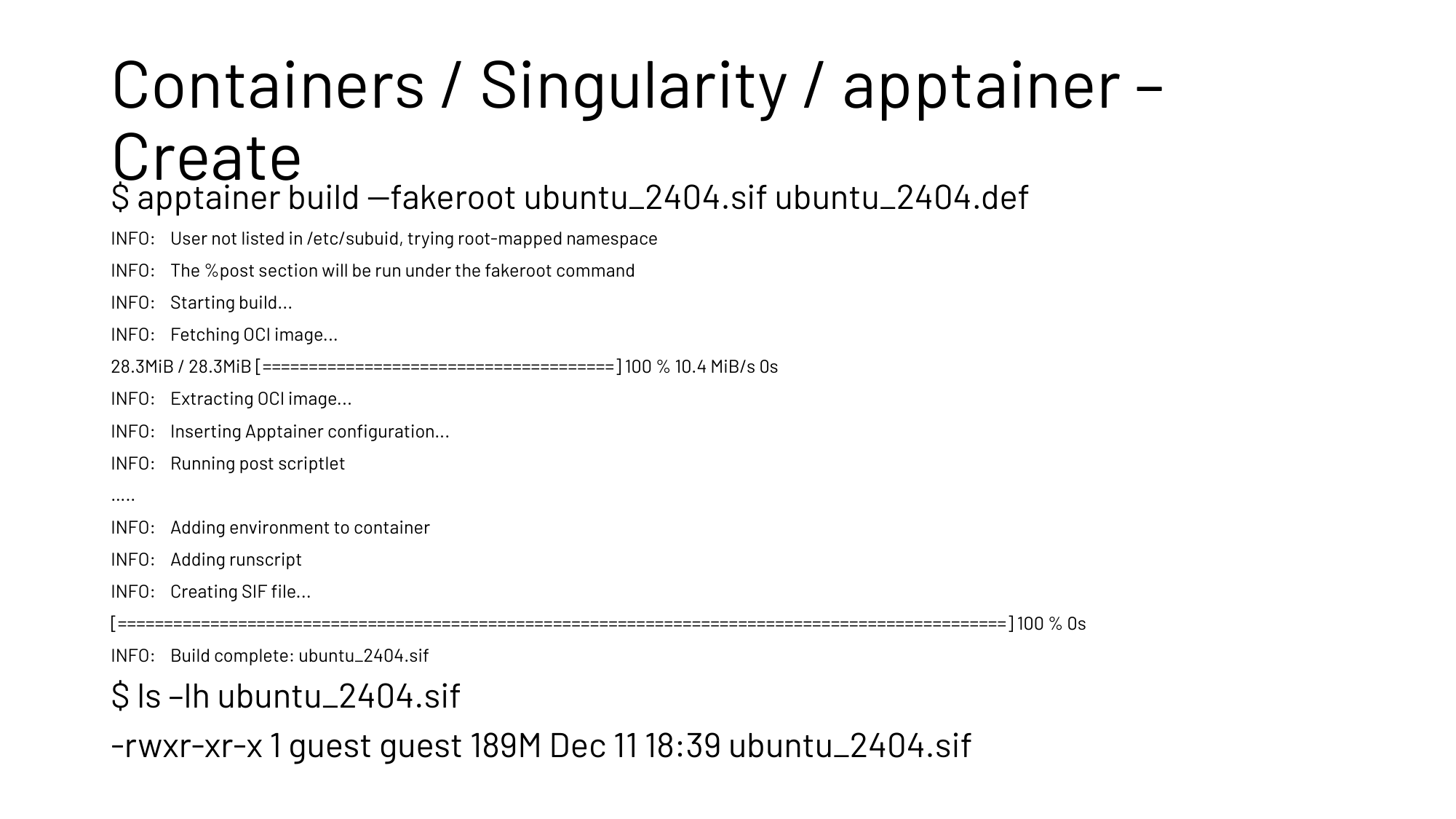

# Containers / Singularity / apptainer – Create
$ apptainer build --fakeroot ubuntu_2404.sif ubuntu_2404.def
INFO:    User not listed in /etc/subuid, trying root-mapped namespace
INFO:    The %post section will be run under the fakeroot command
INFO:    Starting build...
INFO:    Fetching OCI image...
28.3MiB / 28.3MiB [======================================] 100 % 10.4 MiB/s 0s
INFO:    Extracting OCI image...
INFO:    Inserting Apptainer configuration...
INFO:    Running post scriptlet
…..
INFO:    Adding environment to container
INFO:    Adding runscript
INFO:    Creating SIF file...
[================================================================================================] 100 % 0s
INFO:    Build complete: ubuntu_2404.sif
$ ls –lh ubuntu_2404.sif
-rwxr-xr-x 1 guest guest 189M Dec 11 18:39 ubuntu_2404.sif